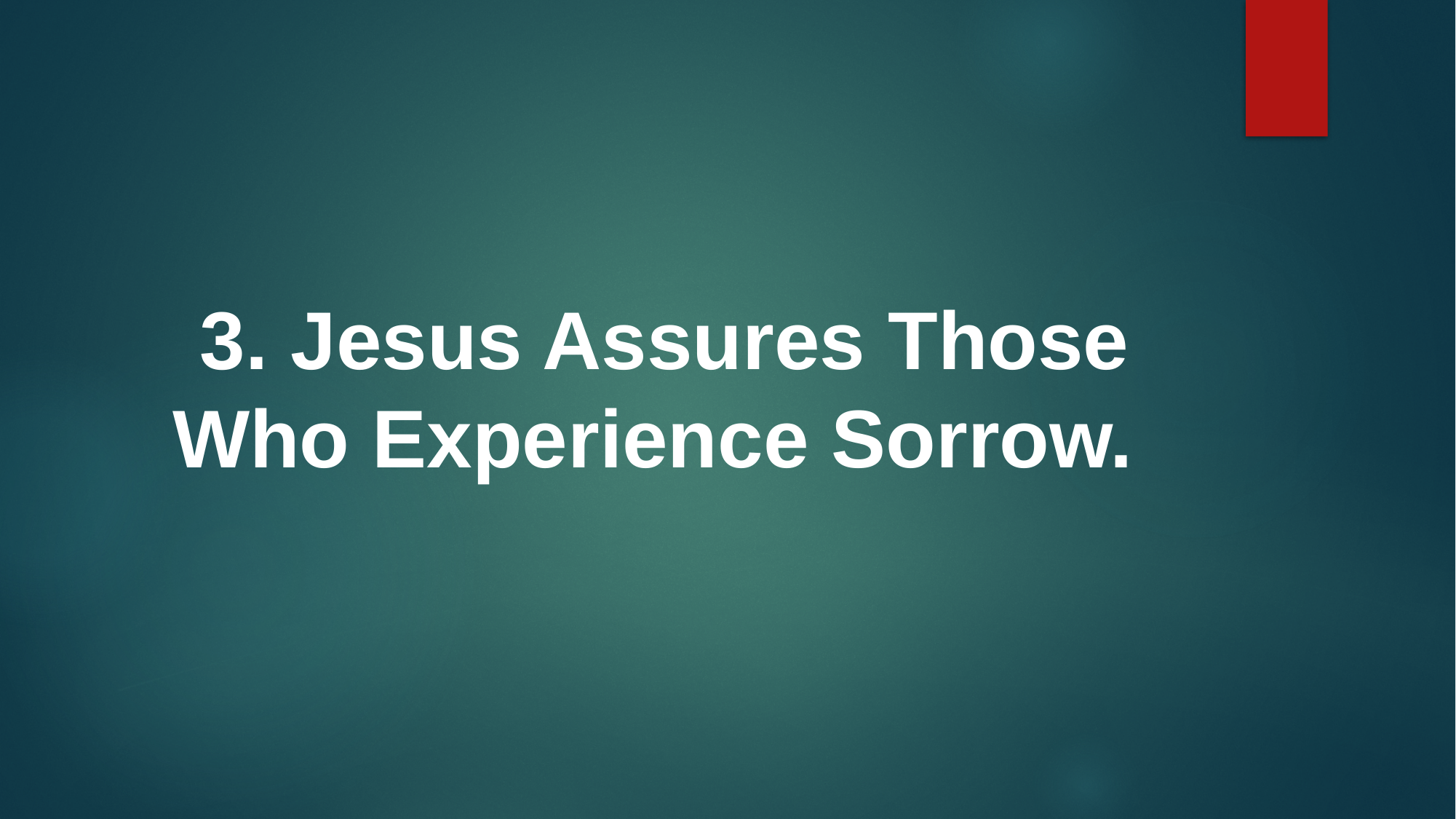

# 3. Jesus Assures Those Who Experience Sorrow.